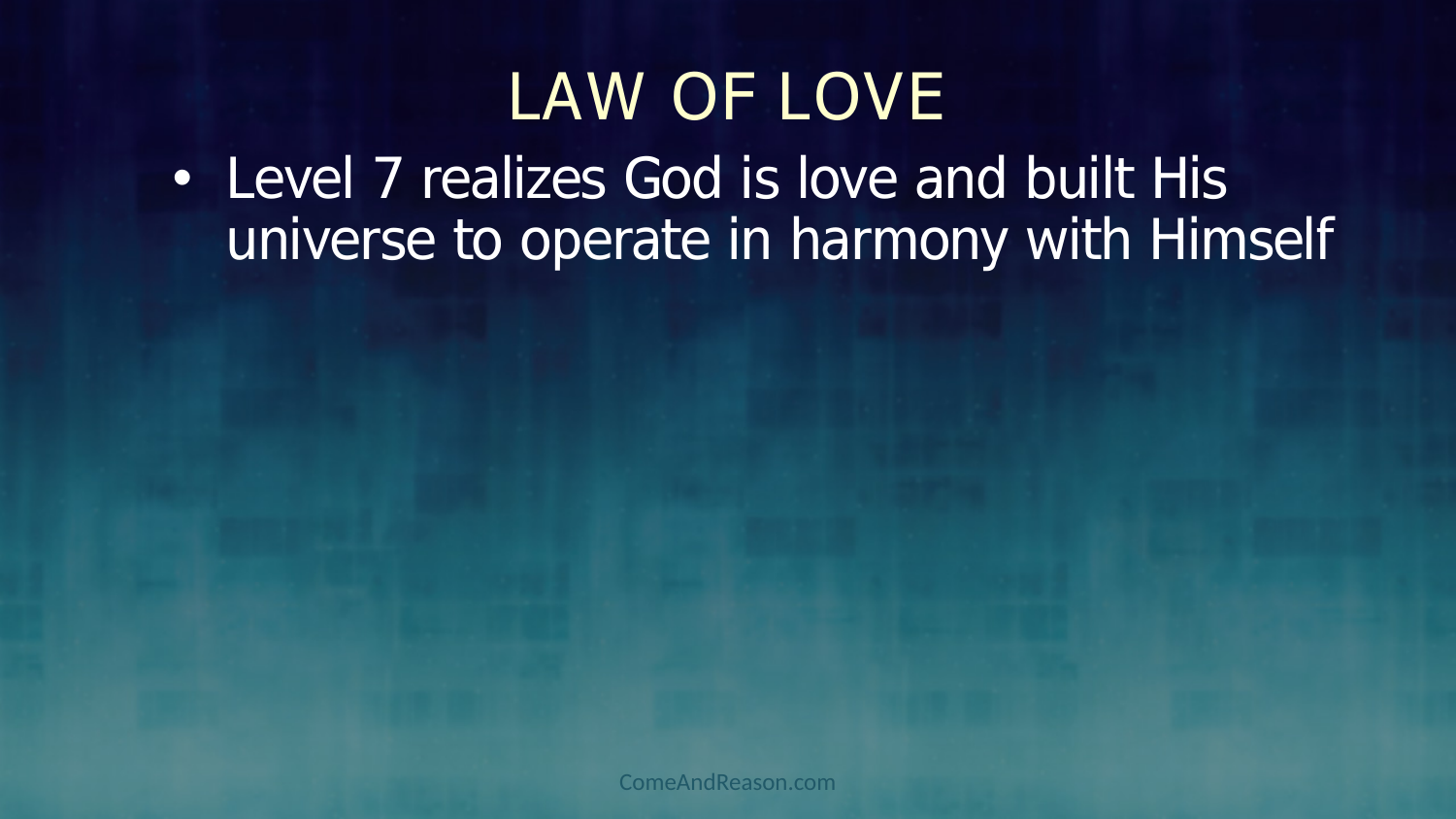

# Law of Love
Level 7 realizes God is love and built His universe to operate in harmony with Himself
ComeAndReason.com